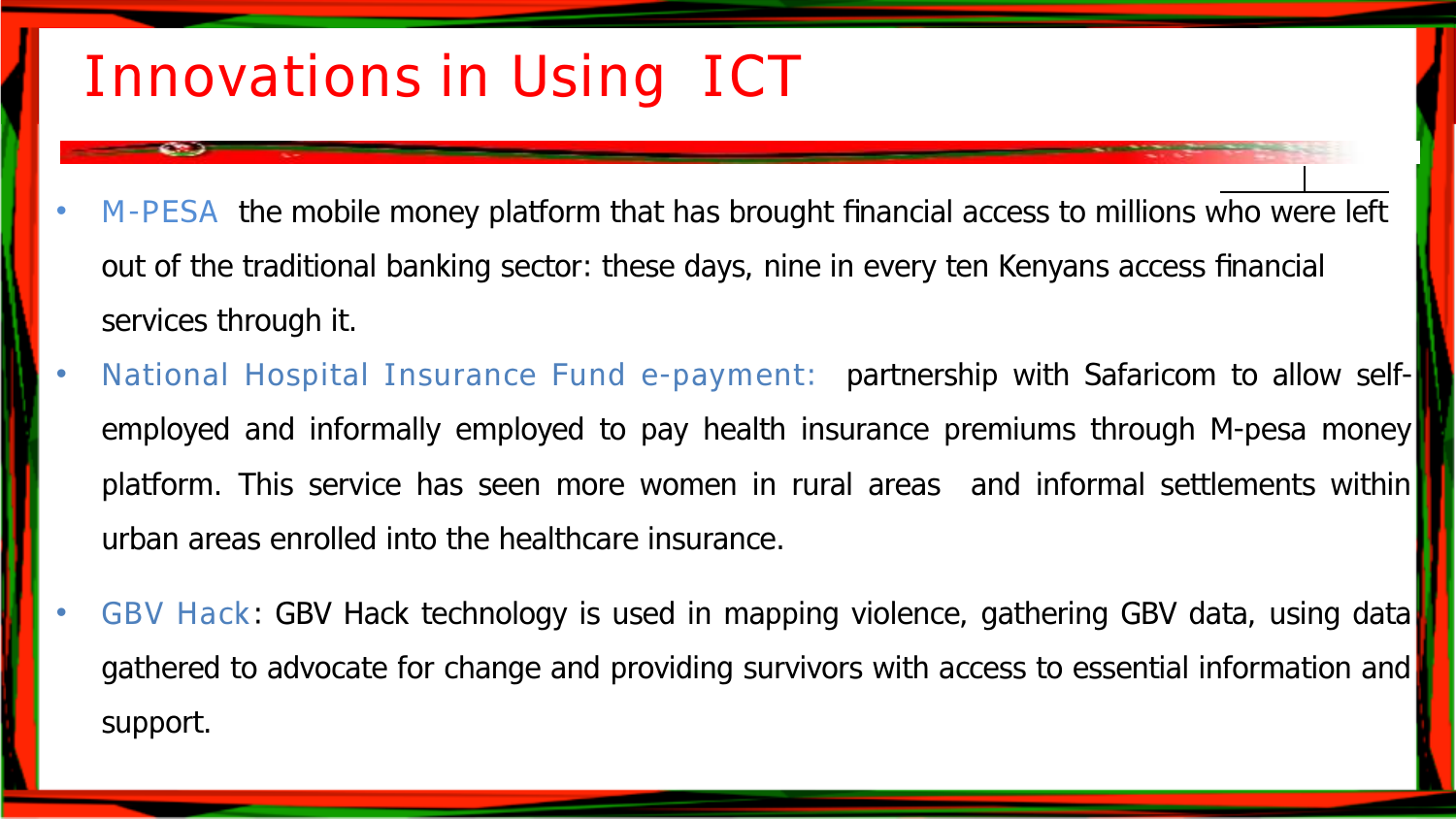

# Innovations in Using  ICT

M-PESA  the mobile money platform that has brought financial access to millions who were left out of the traditional banking sector: these days, nine in every ten Kenyans access financial services through it.
National Hospital Insurance Fund e-payment:  partnership with Safaricom to allow self-employed and informally employed to pay health insurance premiums through M-pesa money platform. This service has seen more women in rural areas  and informal settlements within urban areas enrolled into the healthcare insurance.
GBV Hack: GBV Hack technology is used in mapping violence, gathering GBV data, using data gathered to advocate for change and providing survivors with access to essential information and support.